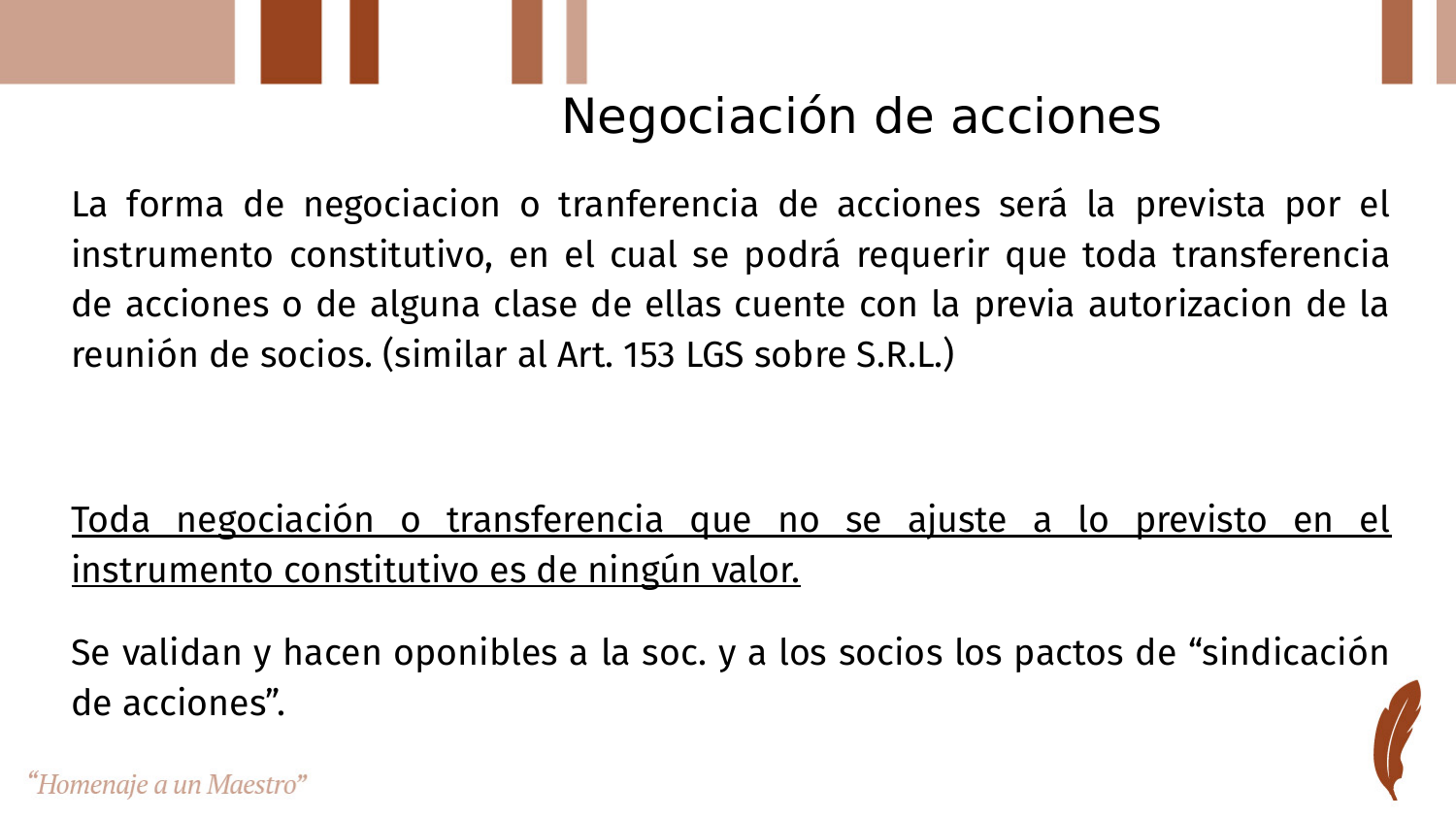

# Negociación de acciones
La forma de negociacion o tranferencia de acciones será la prevista por el instrumento constitutivo, en el cual se podrá requerir que toda transferencia de acciones o de alguna clase de ellas cuente con la previa autorizacion de la reunión de socios. (similar al Art. 153 LGS sobre S.R.L.)

Toda negociación o transferencia que no se ajuste a lo previsto en el instrumento constitutivo es de ningún valor.
Se validan y hacen oponibles a la soc. y a los socios los pactos de “sindicación de acciones”.